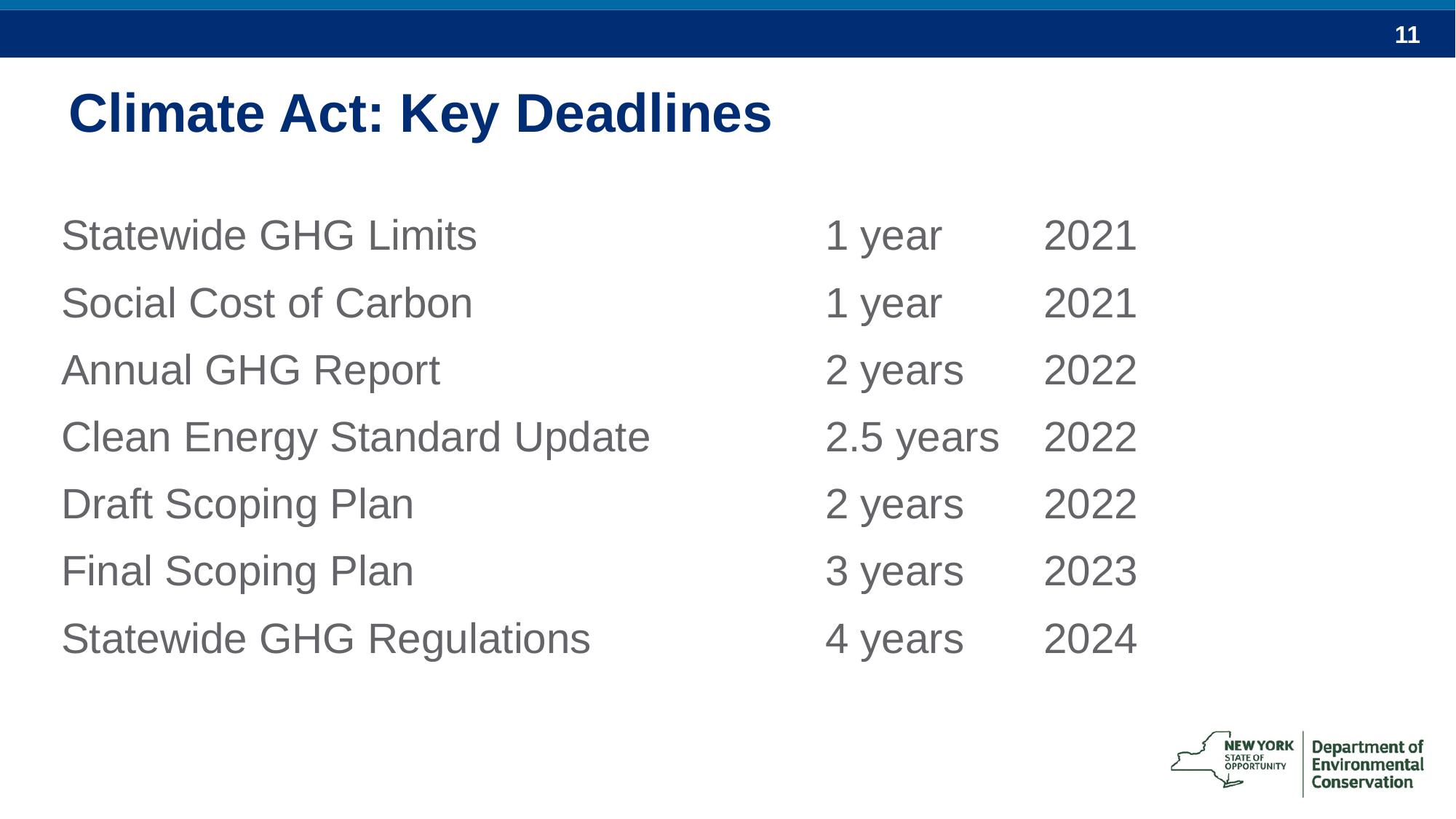

Climate Act: Key Deadlines
Statewide GHG Limits				1 year	2021
Social Cost of Carbon				1 year	2021
Annual GHG Report				2 years	2022
Clean Energy Standard Update		2.5 years	2022
Draft Scoping Plan 				2 years	2022
Final Scoping Plan				3 years	2023
Statewide GHG Regulations			4 years	2024